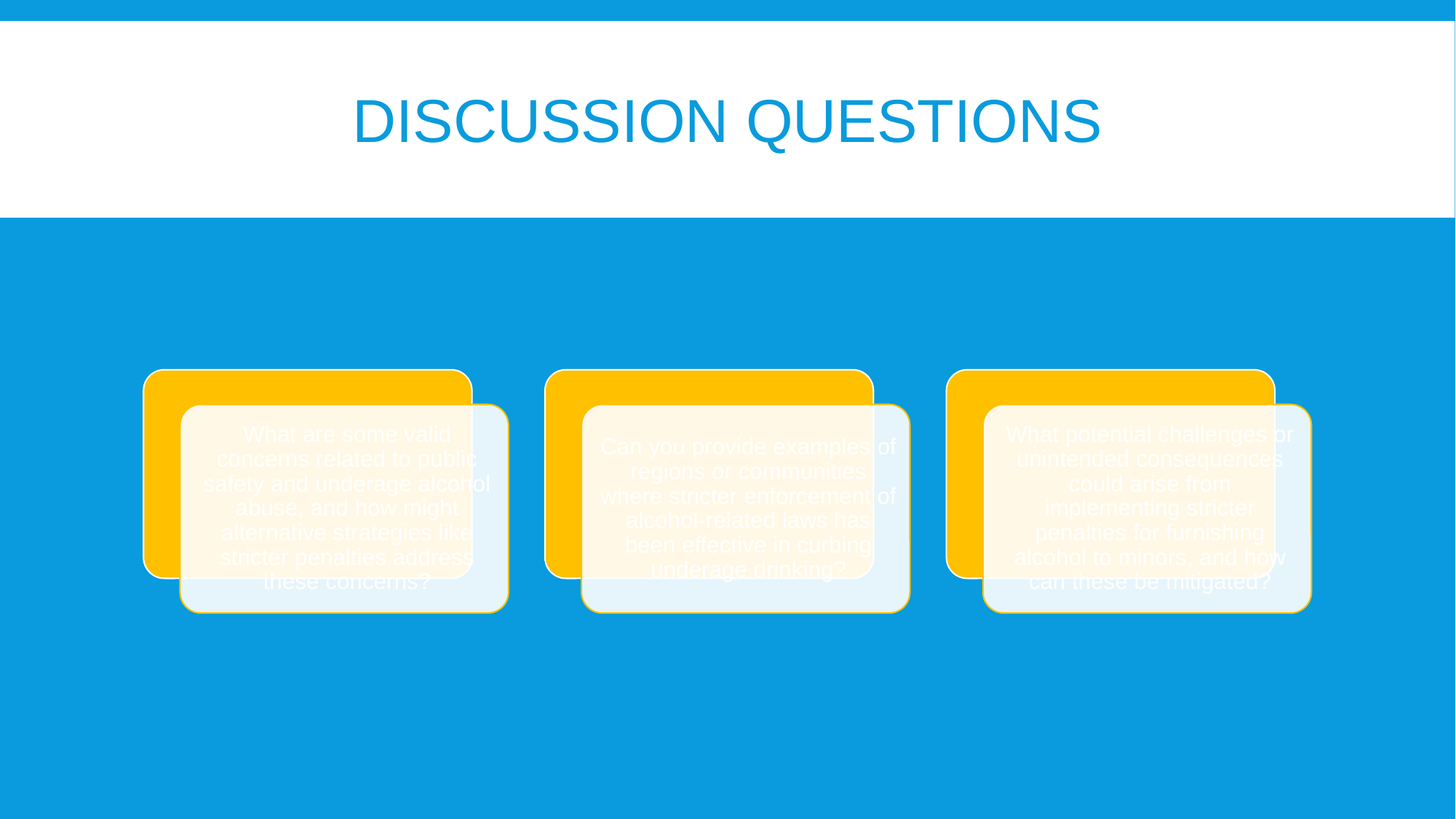

# Discussion Questions
What are some valid concerns related to public safety and underage alcohol abuse, and how might alternative strategies like stricter penalties address these concerns?
Can you provide examples of regions or communities where stricter enforcement of alcohol-related laws has been effective in curbing underage drinking?
What potential challenges or unintended consequences could arise from implementing stricter penalties for furnishing alcohol to minors, and how can these be mitigated?